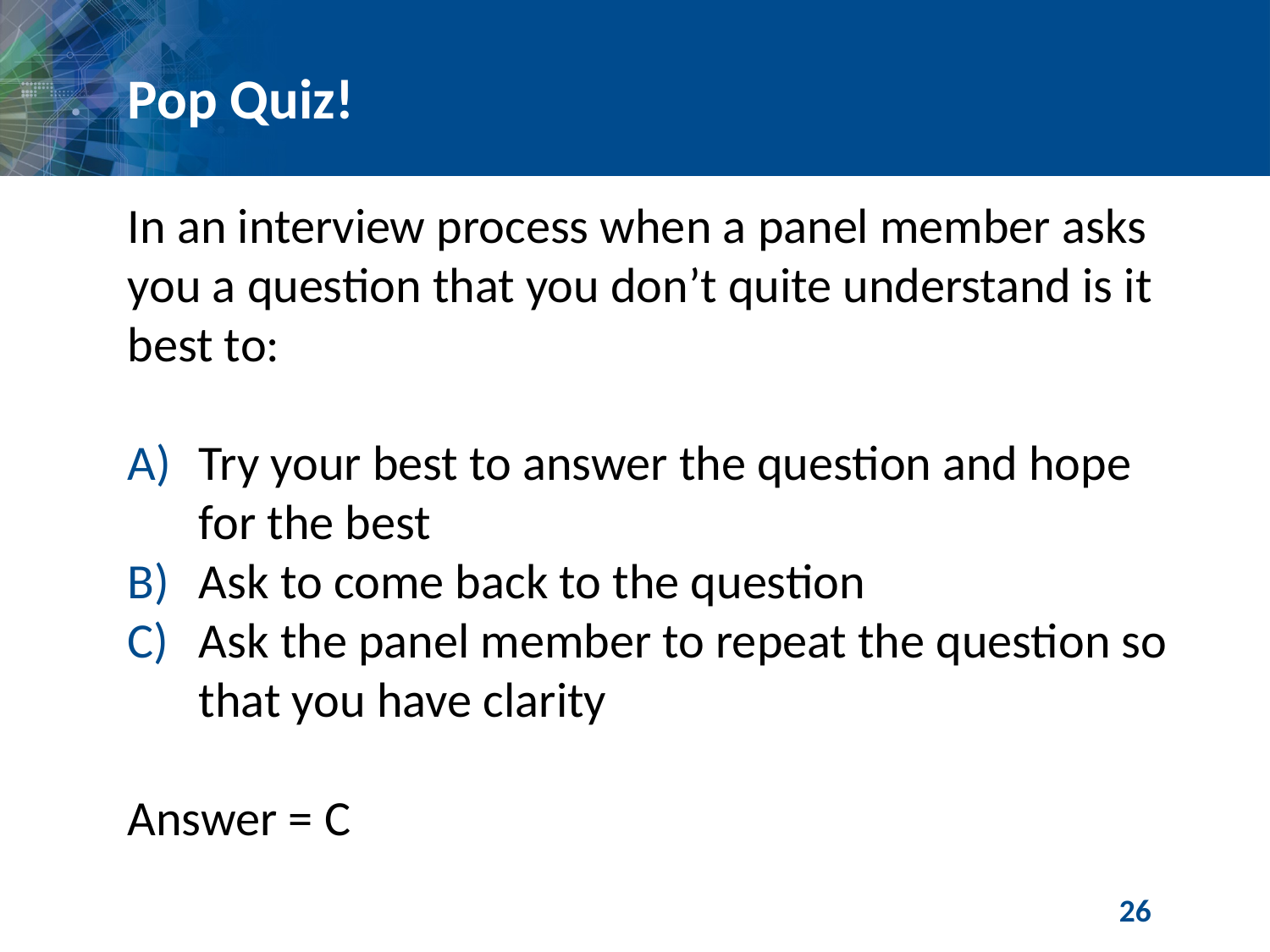

# Pop Quiz!
In an interview process when a panel member asks you a question that you don’t quite understand is it best to:

Try your best to answer the question and hope for the best
Ask to come back to the question
Ask the panel member to repeat the question so that you have clarity

Answer = C